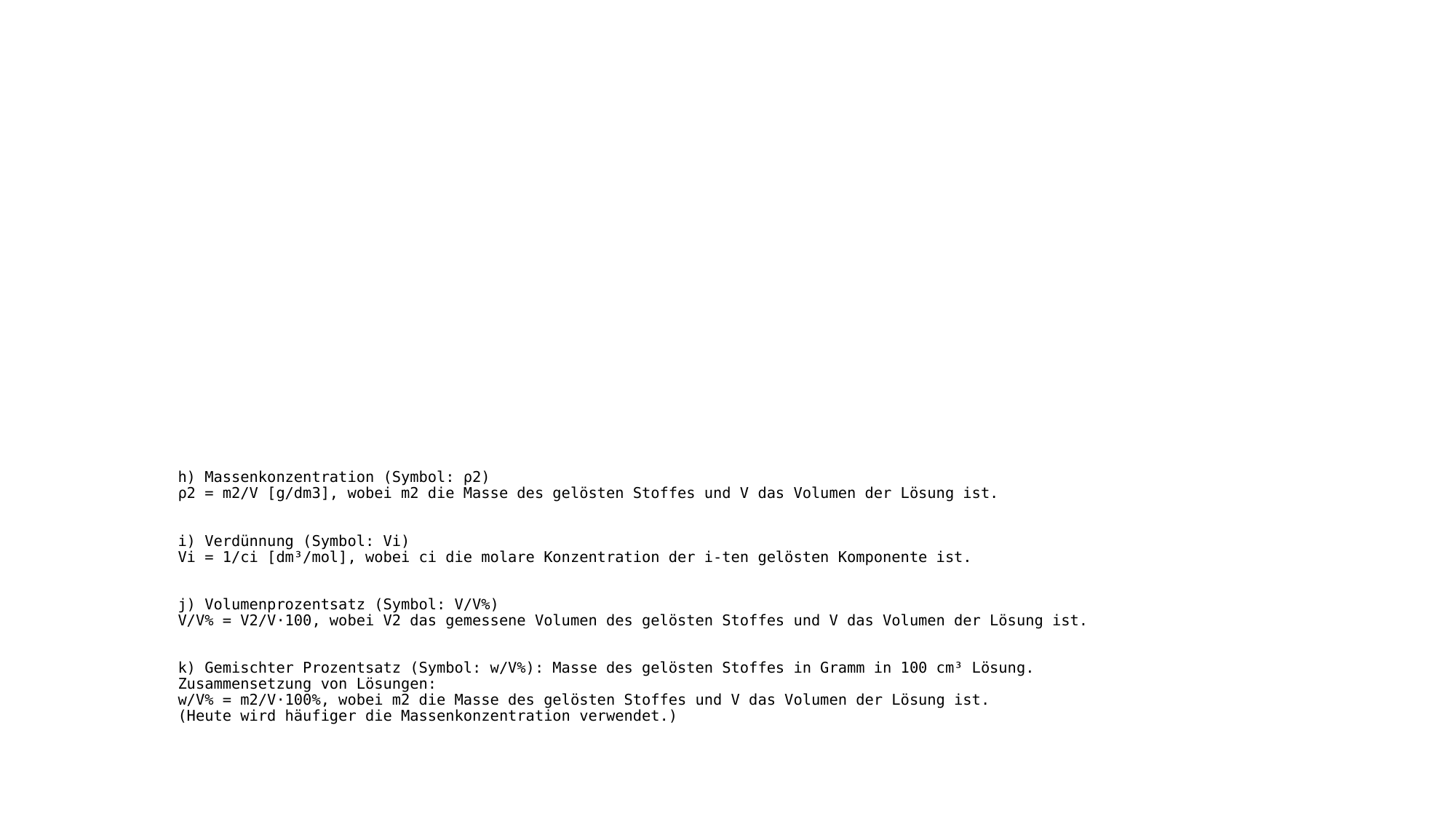

# h) Massenkonzentration (Symbol: ρ2) ρ2 = m2/V [g/dm3], wobei m2 die Masse des gelösten Stoffes und V das Volumen der Lösung ist. i) Verdünnung (Symbol: Vi) Vi = 1/ci [dm³/mol], wobei ci die molare Konzentration der i-ten gelösten Komponente ist. j) Volumenprozentsatz (Symbol: V/V%) V/V% = V2/V·100, wobei V2 das gemessene Volumen des gelösten Stoffes und V das Volumen der Lösung ist. k) Gemischter Prozentsatz (Symbol: w/V%): Masse des gelösten Stoffes in Gramm in 100 cm³ Lösung. Zusammensetzung von Lösungen: w/V% = m2/V·100%, wobei m2 die Masse des gelösten Stoffes und V das Volumen der Lösung ist. (Heute wird häufiger die Massenkonzentration verwendet.)